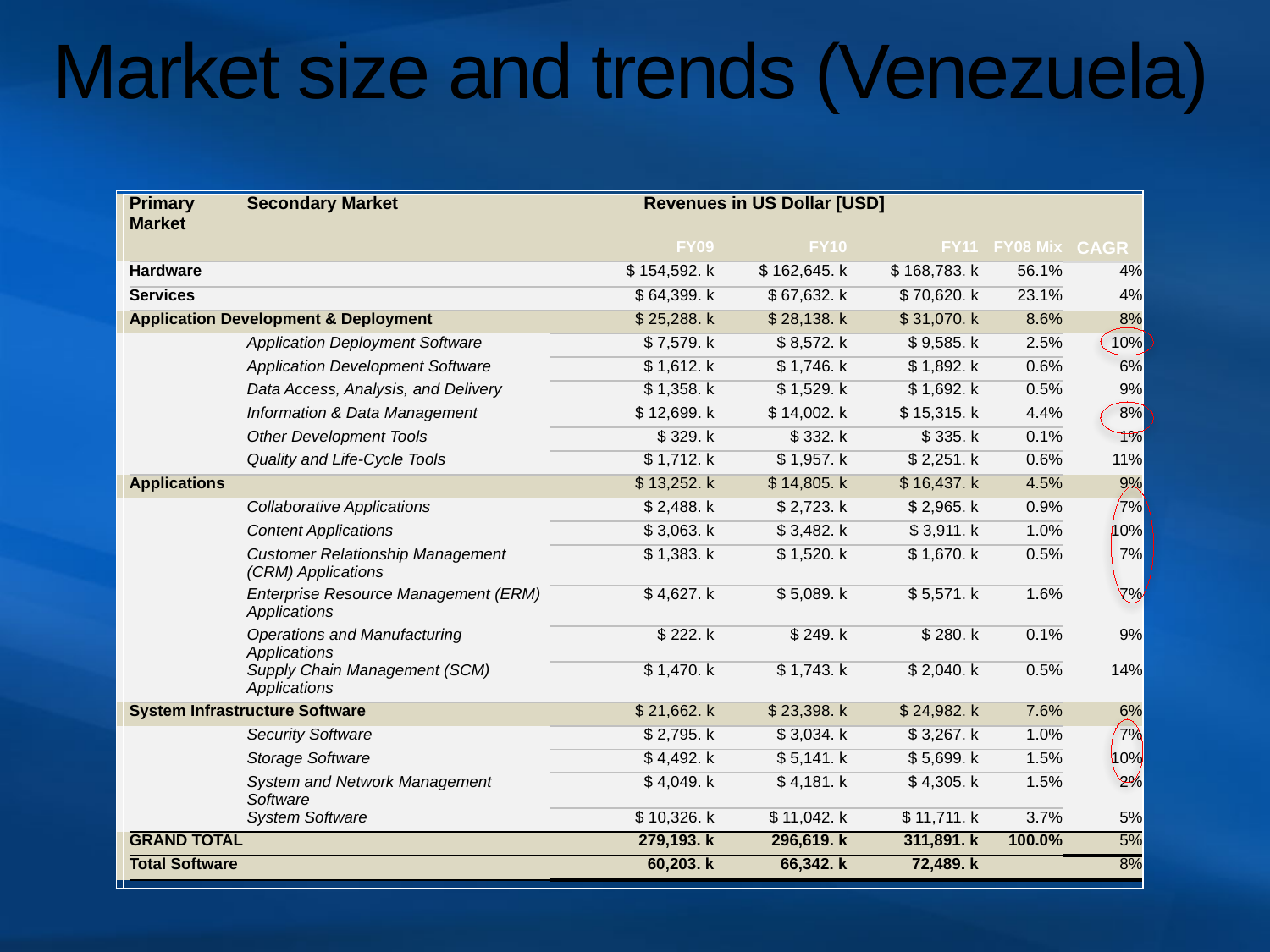

# Market size and trends (Venezuela)
|  |
| --- |
|  | Primary Market | Secondary Market | Revenues in US Dollar [USD] |  |  |  |  |
| --- | --- | --- | --- | --- | --- | --- | --- |
|  |  |  | FY09 | FY10 | FY11 | FY08 Mix | CAGR |
|  | Hardware |  | $ 154,592. k | $ 162,645. k | $ 168,783. k | 56.1% | 4% |
|  | Services |  | $ 64,399. k | $ 67,632. k | $ 70,620. k | 23.1% | 4% |
|  | Application Development & Deployment |  | $ 25,288. k | $ 28,138. k | $ 31,070. k | 8.6% | 8% |
|  |  | Application Deployment Software | $ 7,579. k | $ 8,572. k | $ 9,585. k | 2.5% | 10% |
|  |  | Application Development Software | $ 1,612. k | $ 1,746. k | $ 1,892. k | 0.6% | 6% |
|  |  | Data Access, Analysis, and Delivery | $ 1,358. k | $ 1,529. k | $ 1,692. k | 0.5% | 9% |
|  |  | Information & Data Management | $ 12,699. k | $ 14,002. k | $ 15,315. k | 4.4% | 8% |
|  |  | Other Development Tools | $ 329. k | $ 332. k | $ 335. k | 0.1% | 1% |
|  |  | Quality and Life-Cycle Tools | $ 1,712. k | $ 1,957. k | $ 2,251. k | 0.6% | 11% |
|  | Applications |  | $ 13,252. k | $ 14,805. k | $ 16,437. k | 4.5% | 9% |
|  |  | Collaborative Applications | $ 2,488. k | $ 2,723. k | $ 2,965. k | 0.9% | 7% |
|  |  | Content Applications | $ 3,063. k | $ 3,482. k | $ 3,911. k | 1.0% | 10% |
|  |  | Customer Relationship Management (CRM) Applications | $ 1,383. k | $ 1,520. k | $ 1,670. k | 0.5% | 7% |
|  |  | Enterprise Resource Management (ERM) Applications | $ 4,627. k | $ 5,089. k | $ 5,571. k | 1.6% | 7% |
|  |  | Operations and Manufacturing Applications | $ 222. k | $ 249. k | $ 280. k | 0.1% | 9% |
|  |  | Supply Chain Management (SCM) Applications | $ 1,470. k | $ 1,743. k | $ 2,040. k | 0.5% | 14% |
|  | System Infrastructure Software |  | $ 21,662. k | $ 23,398. k | $ 24,982. k | 7.6% | 6% |
|  |  | Security Software | $ 2,795. k | $ 3,034. k | $ 3,267. k | 1.0% | 7% |
|  |  | Storage Software | $ 4,492. k | $ 5,141. k | $ 5,699. k | 1.5% | 10% |
|  |  | System and Network Management Software | $ 4,049. k | $ 4,181. k | $ 4,305. k | 1.5% | 2% |
|  |  | System Software | $ 10,326. k | $ 11,042. k | $ 11,711. k | 3.7% | 5% |
|  | GRAND TOTAL |  | 279,193. k | 296,619. k | 311,891. k | 100.0% | 5% |
|  | Total Software |  | 60,203. k | 66,342. k | 72,489. k |  | 8% |
|  |
| --- |